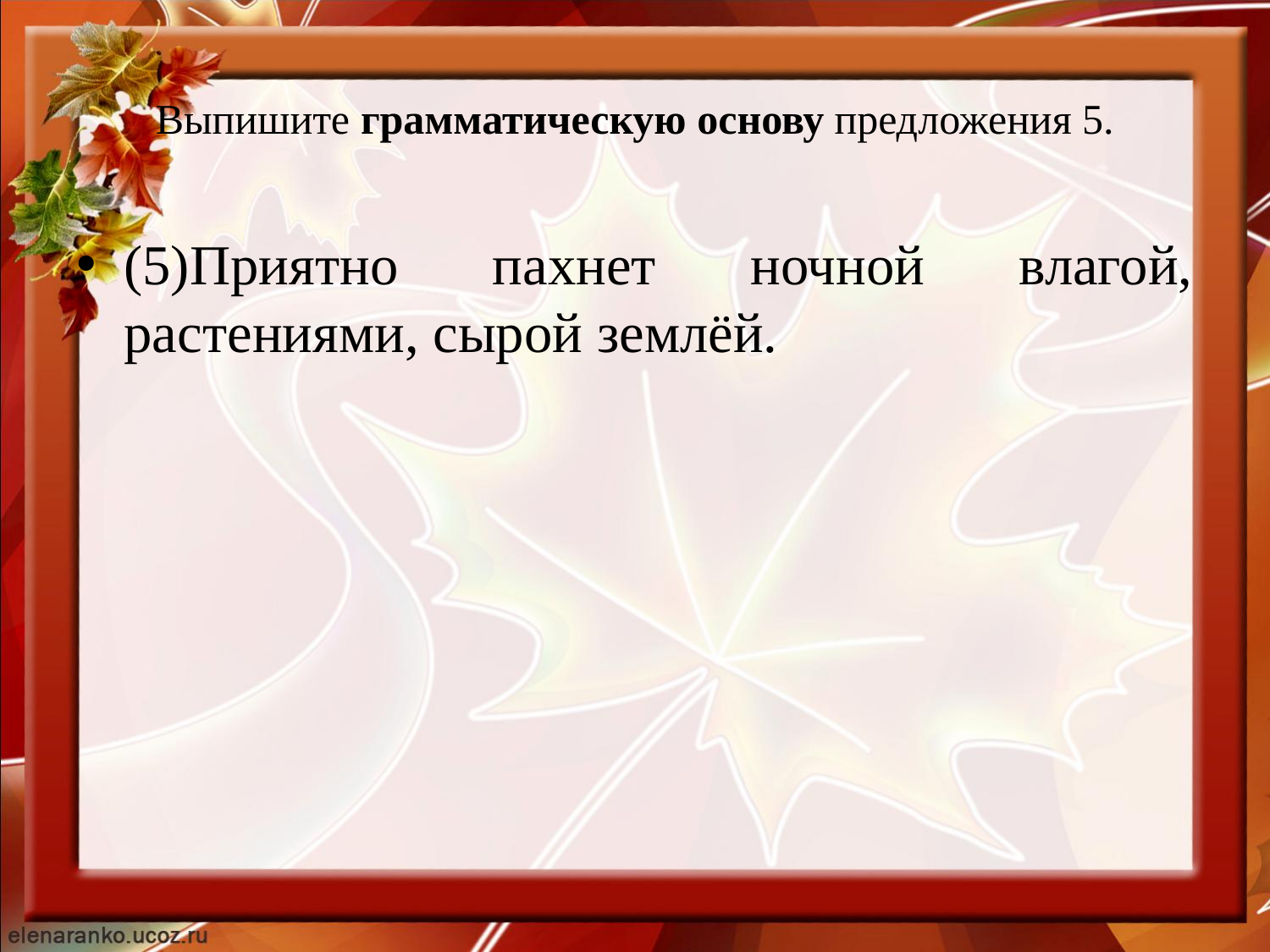

# Выпишите грамматическую основу предложения 5.
(5)Приятно пахнет ночной влагой, растениями, сырой землёй.